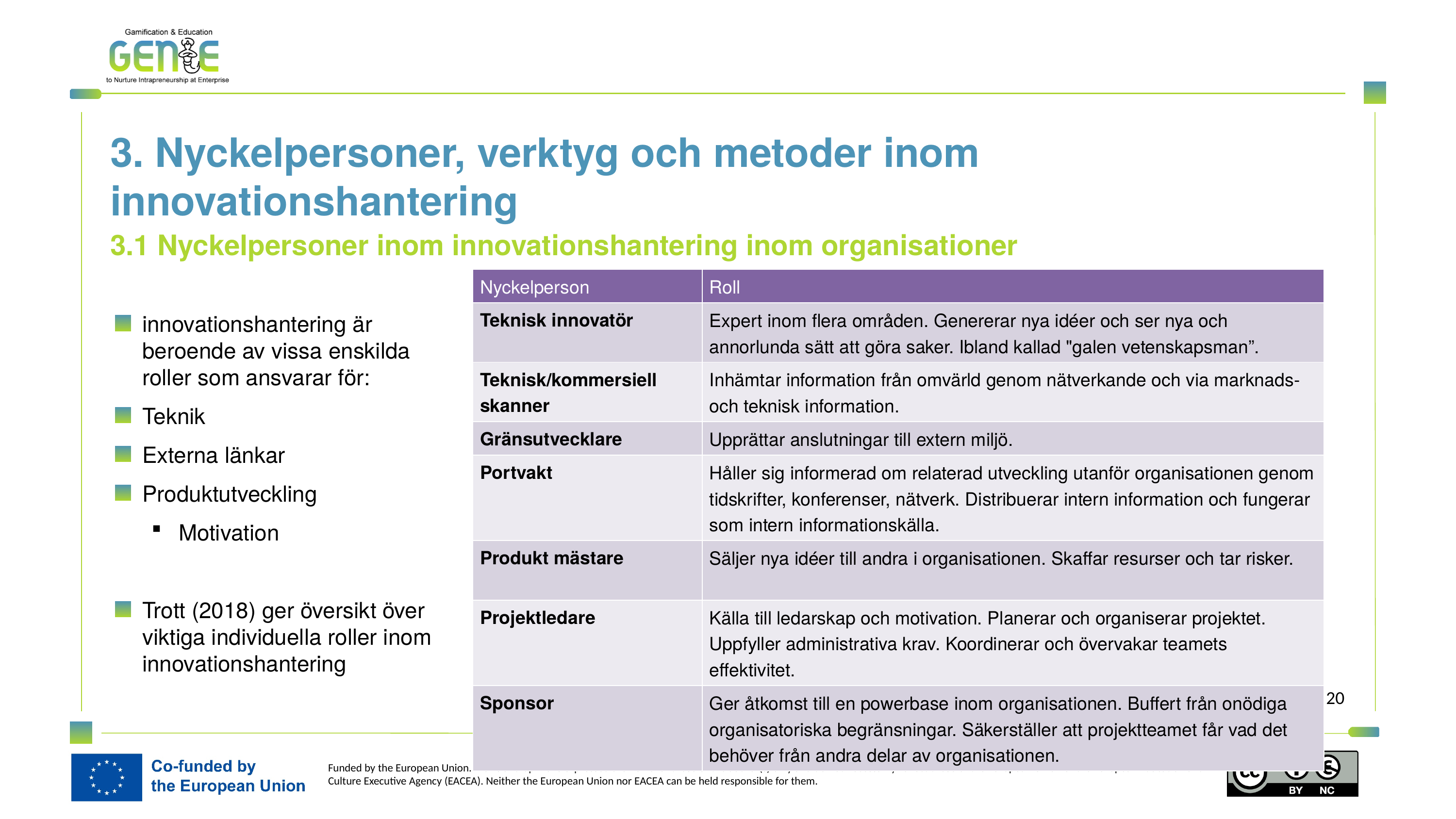

3. Nyckelpersoner, verktyg och metoder inom innovationshantering

3.1 Nyckelpersoner inom innovationshantering inom organisationer

| Nyckelperson | Roll |
| --- | --- |
| Teknisk innovatör | Expert inom flera områden. Genererar nya idéer och ser nya och annorlunda sätt att göra saker. Ibland kallad "galen vetenskapsman”. |
| Teknisk/kommersiell skanner | Inhämtar information från omvärld genom nätverkande och via marknads- och teknisk information. |
| Gränsutvecklare | Upprättar anslutningar till extern miljö. |
| Portvakt | Håller sig informerad om relaterad utveckling utanför organisationen genom tidskrifter, konferenser, nätverk. Distribuerar intern information och fungerar som intern informationskälla. |
| Produkt mästare | Säljer nya idéer till andra i organisationen. Skaffar resurser och tar risker. |
| Projektledare | Källa till ledarskap och motivation. Planerar och organiserar projektet. Uppfyller administrativa krav. Koordinerar och övervakar teamets effektivitet. |
| Sponsor | Ger åtkomst till en powerbase inom organisationen. Buffert från onödiga organisatoriska begränsningar. Säkerställer att projektteamet får vad det behöver från andra delar av organisationen. |
innovationshantering är beroende av vissa enskilda roller som ansvarar för:
Teknik
Externa länkar
Produktutveckling
Motivation

Trott (2018) ger översikt över viktiga individuella roller inom innovationshantering